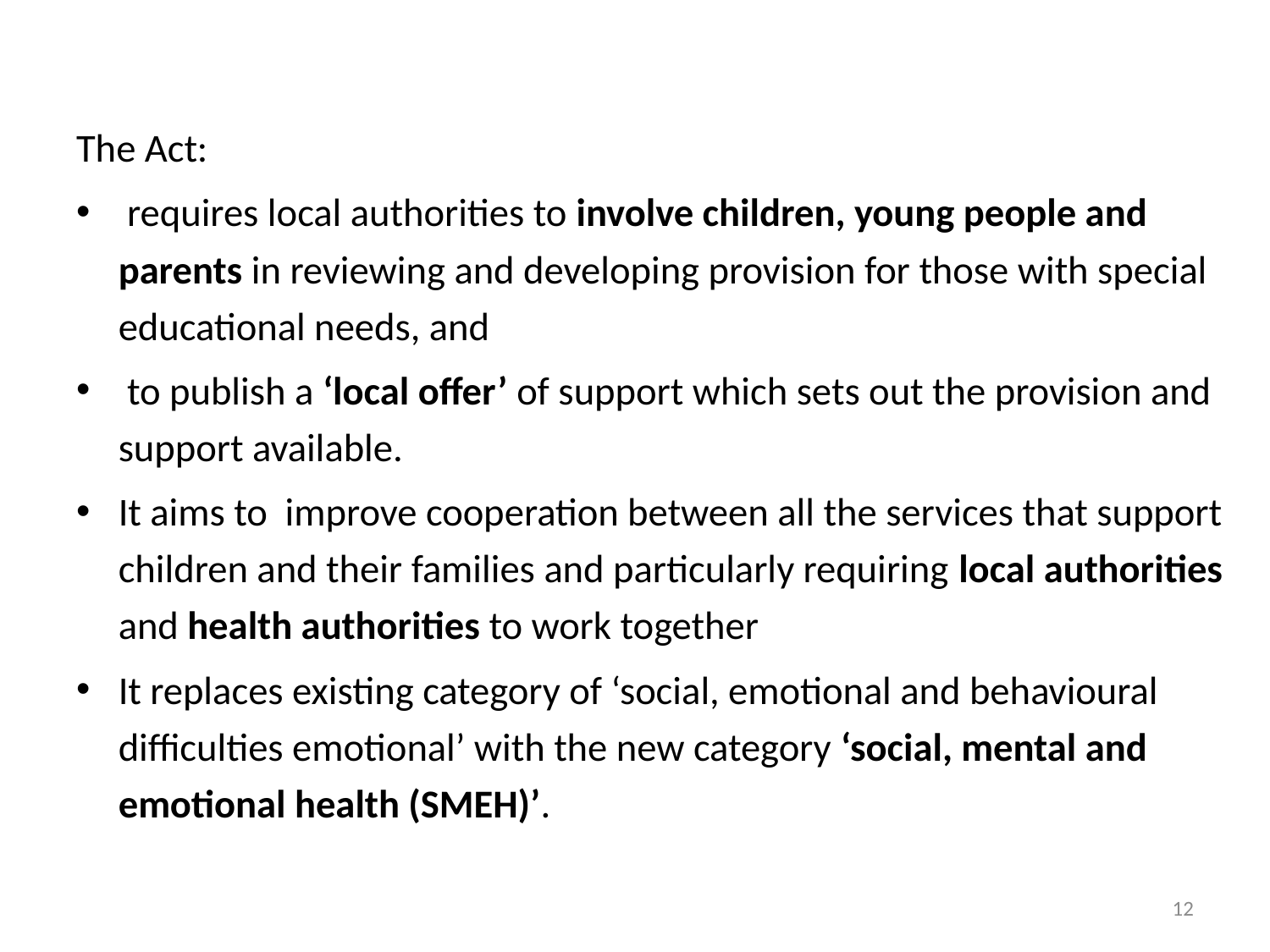

#
The Act:
 requires local authorities to involve children, young people and parents in reviewing and developing provision for those with special educational needs, and
 to publish a ‘local offer’ of support which sets out the provision and support available.
It aims to  improve cooperation between all the services that support children and their families and particularly requiring local authorities and health authorities to work together
It replaces existing category of ‘social, emotional and behavioural difficulties emotional’ with the new category ‘social, mental and emotional health (SMEH)’.

12